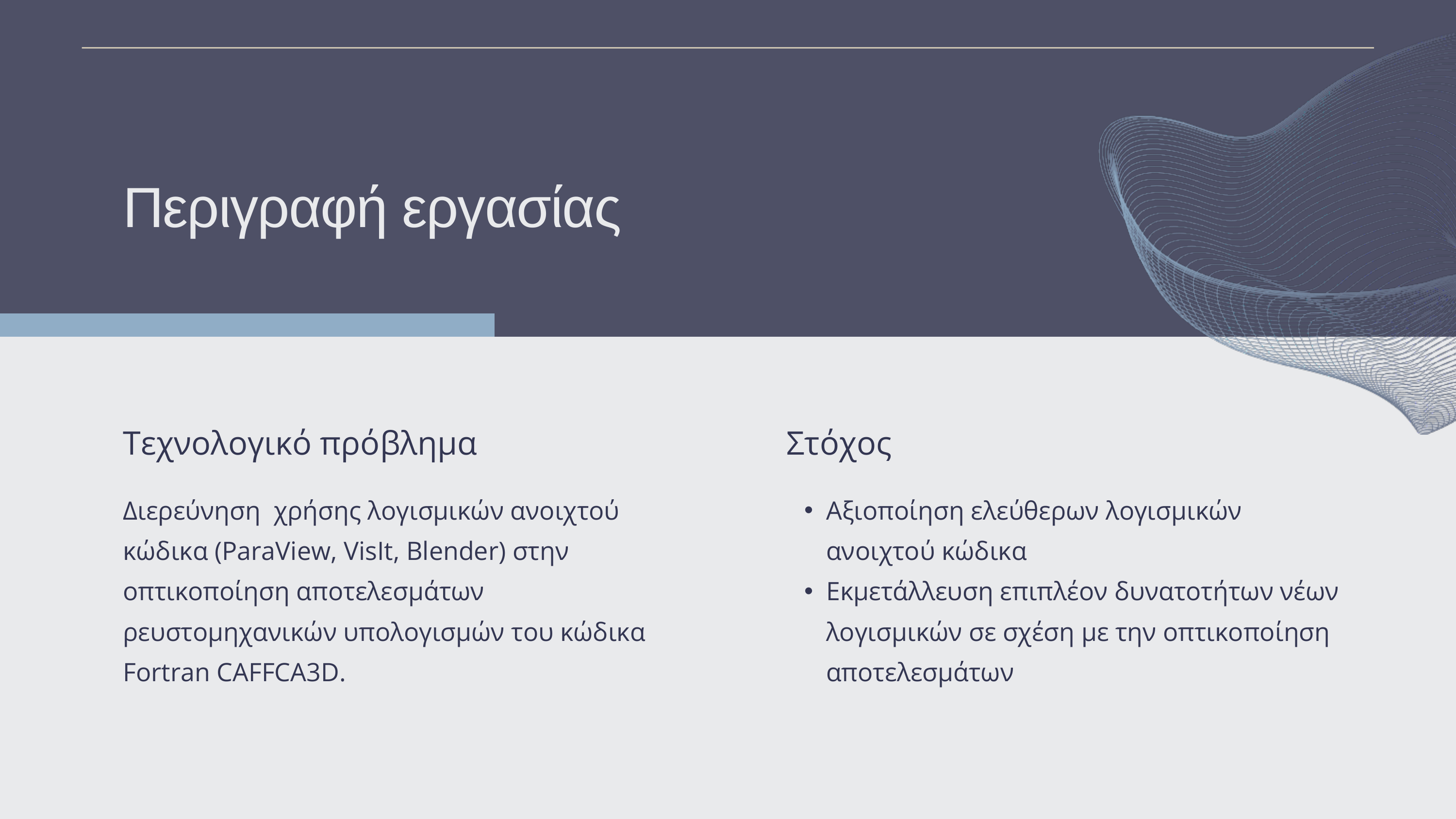

Περιγραφή εργασίας

Τεχνολογικό πρόβλημα
Στόχος
Διερεύνηση  χρήσης λογισμικών ανοιχτού κώδικα (ParaView, VisIt, Blender) στην οπτικοποίηση αποτελεσμάτων ρευστομηχανικών υπολογισμών του κώδικα Fortran CAFFCA3D.

Αξιοποίηση ελεύθερων λογισμικών ανοιχτού κώδικα
Εκμετάλλευση επιπλέον δυνατοτήτων νέων λογισμικών σε σχέση με την οπτικοποίηση αποτελεσμάτων